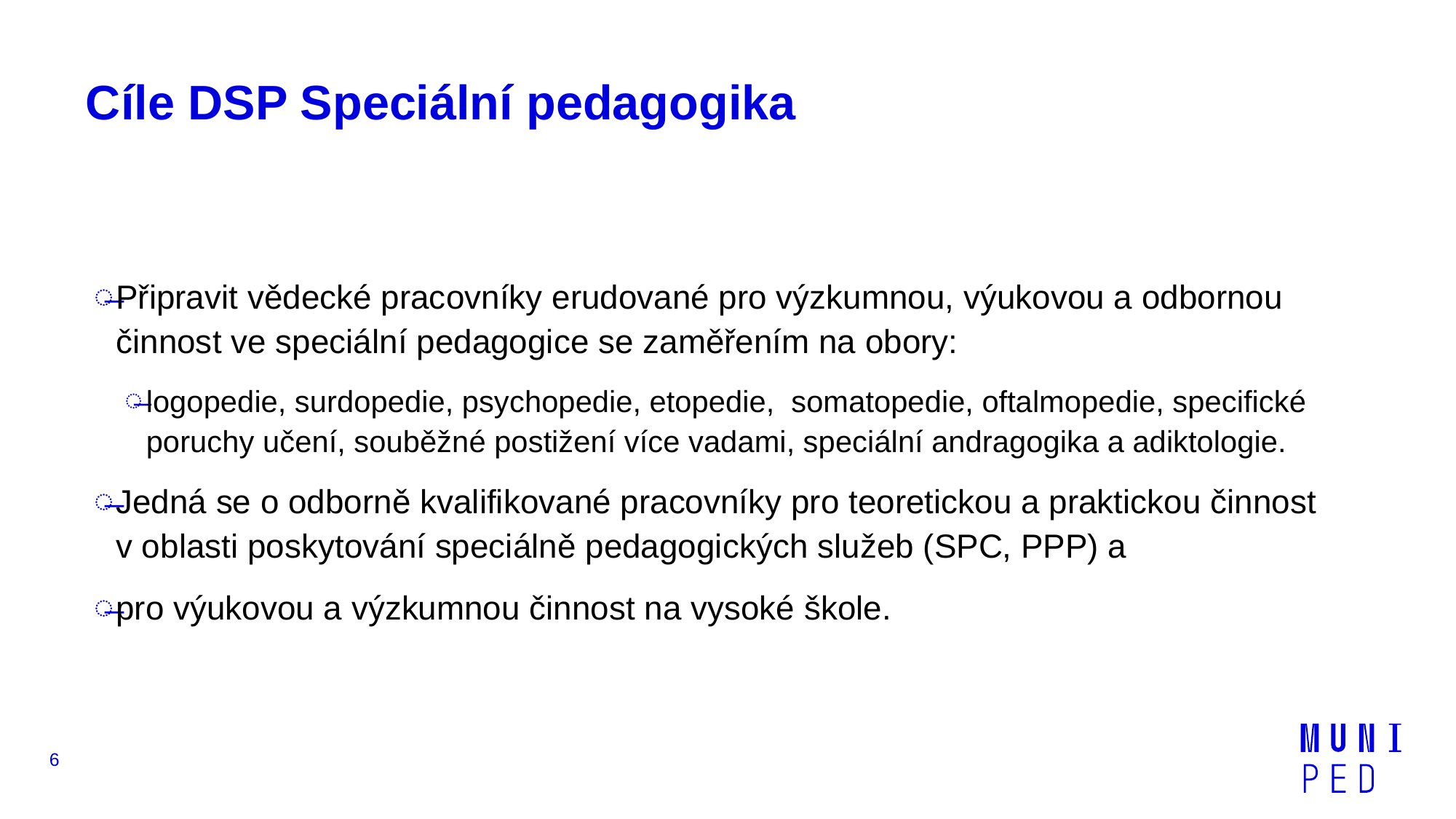

# Cíle DSP Speciální pedagogika
Připravit vědecké pracovníky erudované pro výzkumnou, výukovou a odbornou činnost ve speciální pedagogice se zaměřením na obory:
logopedie, surdopedie, psychopedie, etopedie,  somatopedie, oftalmopedie, specifické poruchy učení, souběžné postižení více vadami, speciální andragogika a adiktologie.
Jedná se o odborně kvalifikované pracovníky pro teoretickou a praktickou činnost v oblasti poskytování speciálně pedagogických služeb (SPC, PPP) a
pro výukovou a výzkumnou činnost na vysoké škole.
6